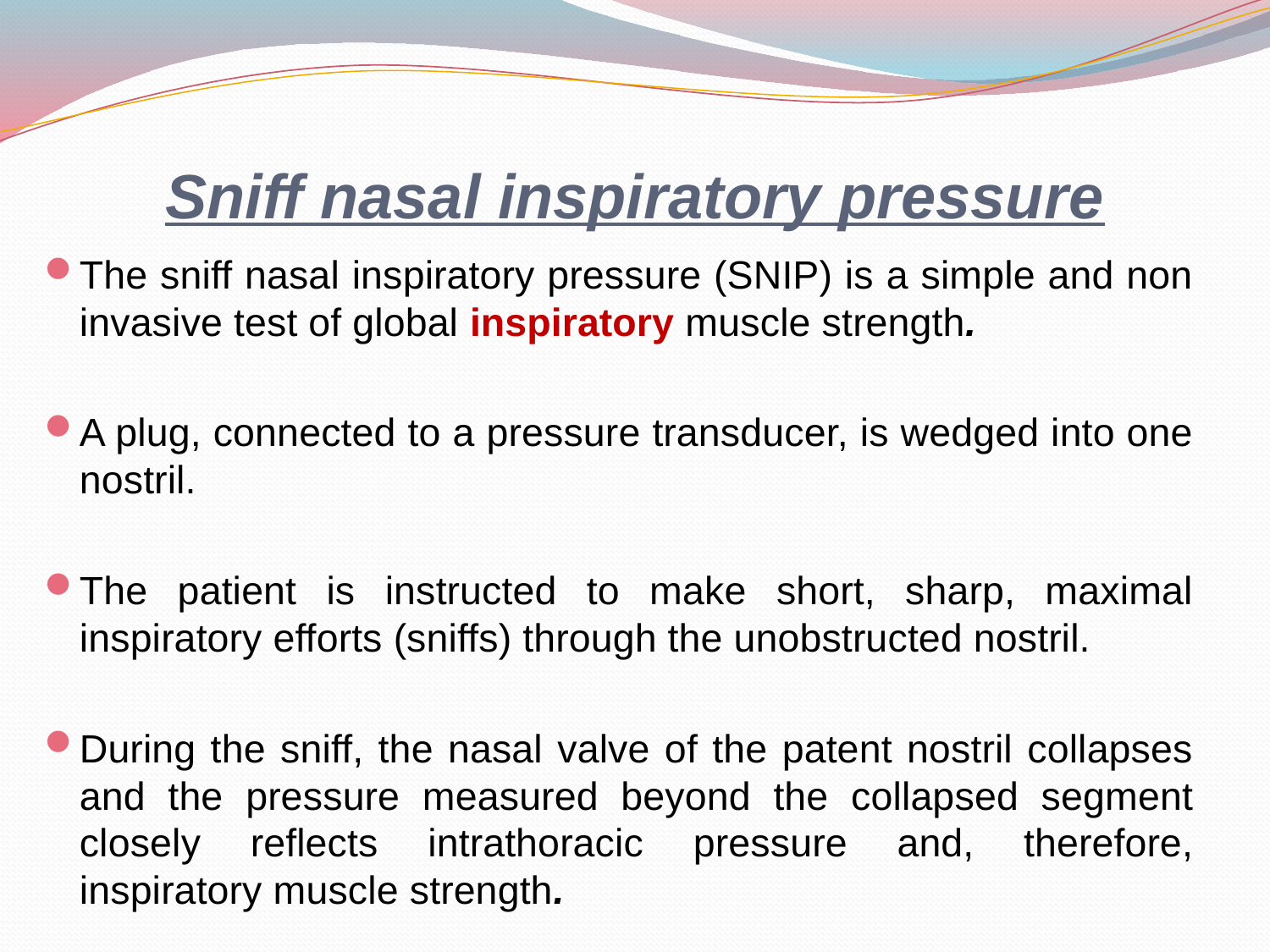

# Sniff nasal inspiratory pressure
The sniff nasal inspiratory pressure (SNIP) is a simple and non invasive test of global inspiratory muscle strength.

A plug, connected to a pressure transducer, is wedged into one nostril.

The patient is instructed to make short, sharp, maximal inspiratory efforts (sniffs) through the unobstructed nostril.

During the sniff, the nasal valve of the patent nostril collapses and the pressure measured beyond the collapsed segment closely reflects intrathoracic pressure and, therefore, inspiratory muscle strength.